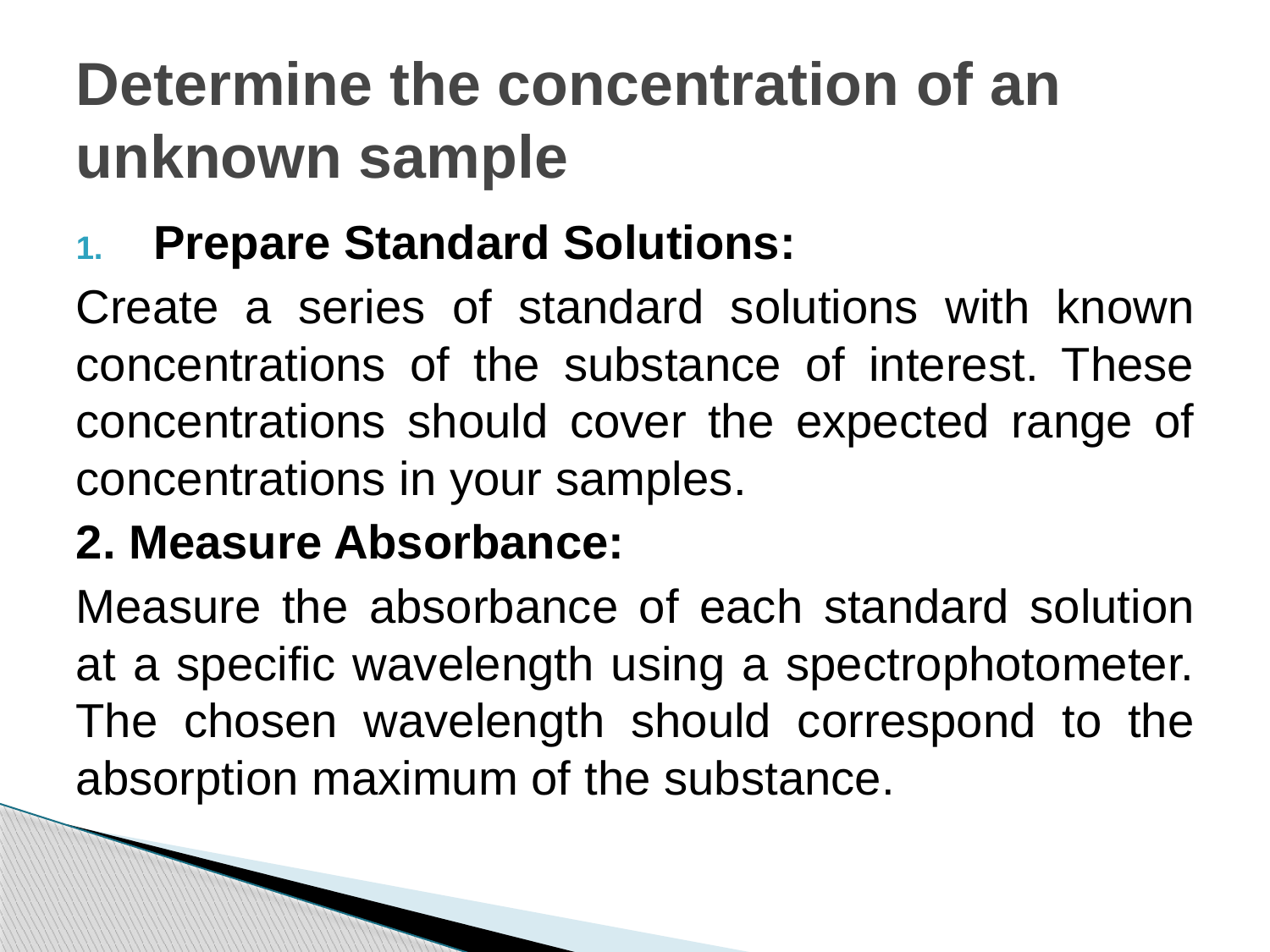

# Determine the concentration of an unknown sample
Prepare Standard Solutions:
Create a series of standard solutions with known concentrations of the substance of interest. These concentrations should cover the expected range of concentrations in your samples.
2. Measure Absorbance:
Measure the absorbance of each standard solution at a specific wavelength using a spectrophotometer. The chosen wavelength should correspond to the absorption maximum of the substance.